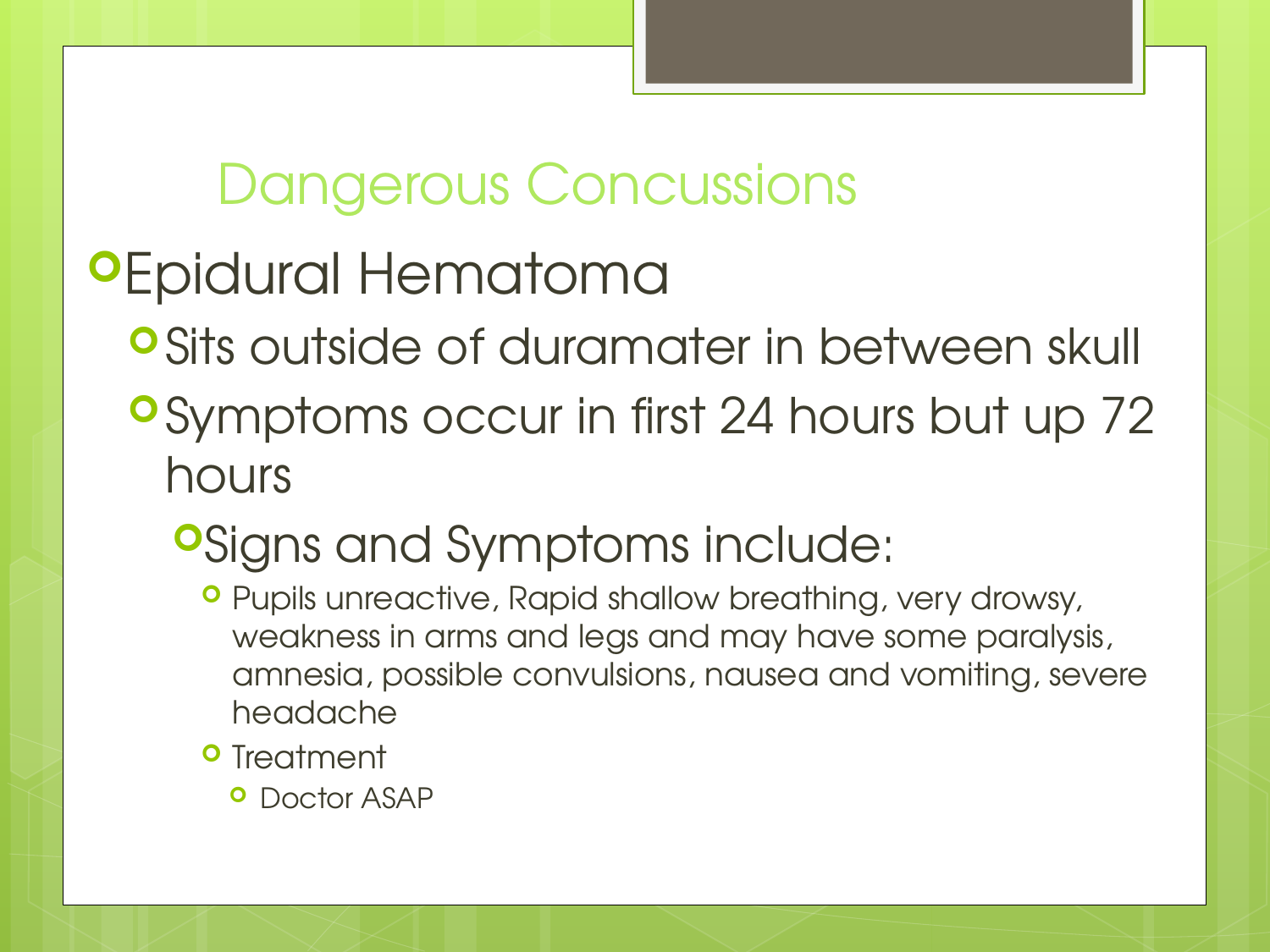

# Dangerous Concussions
Epidural Hematoma
Sits outside of duramater in between skull
Symptoms occur in first 24 hours but up 72 hours
Signs and Symptoms include:
Pupils unreactive, Rapid shallow breathing, very drowsy, weakness in arms and legs and may have some paralysis, amnesia, possible convulsions, nausea and vomiting, severe headache
Treatment
Doctor ASAP